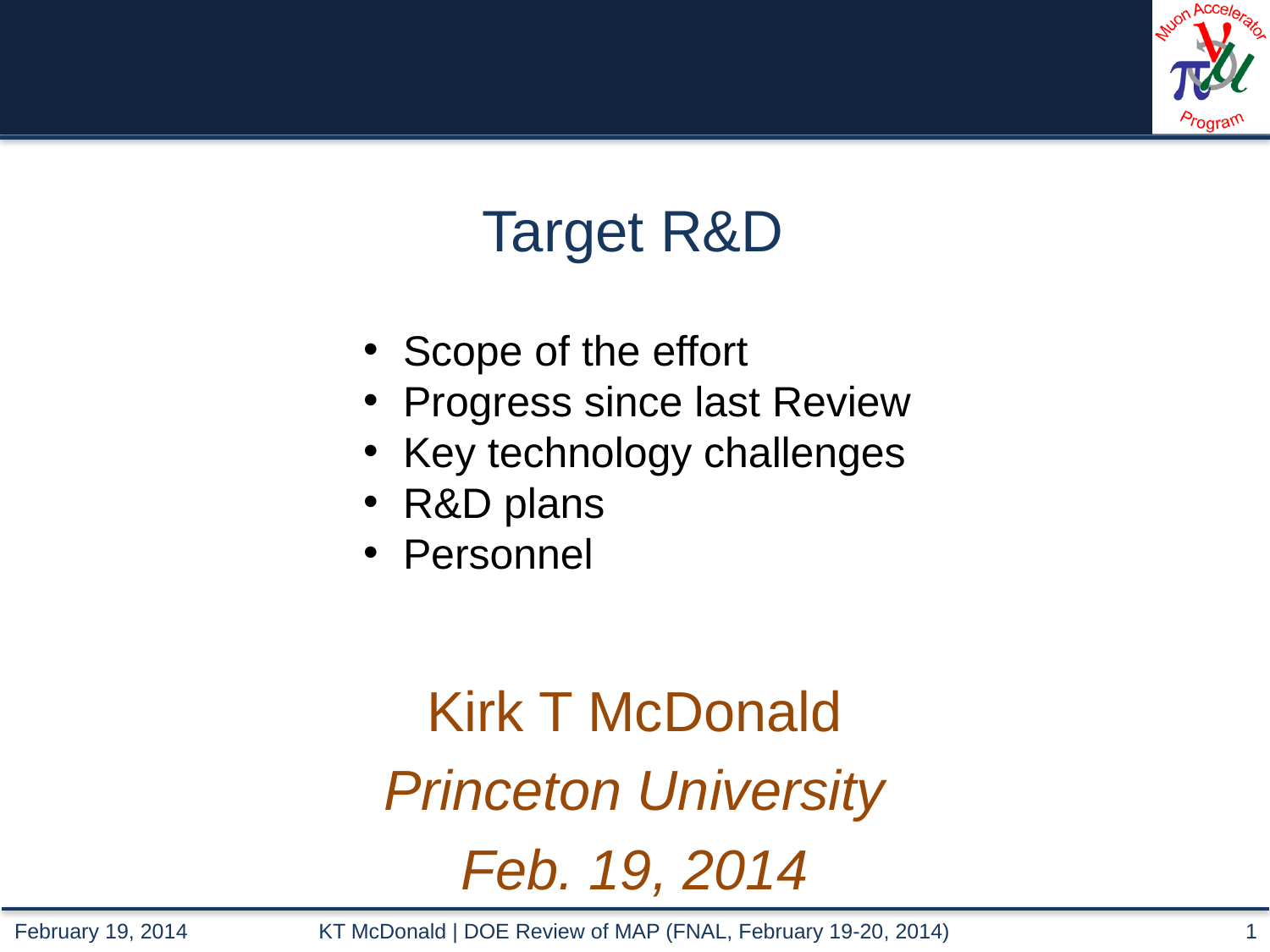

# Target R&D
Scope of the effort
Progress since last Review
Key technology challenges
R&D plans
Personnel
Kirk T McDonald
Princeton University
Feb. 19, 2014
KT McDonald | DOE Review of MAP (FNAL, February 19-20, 2014)
1
February 19, 2014